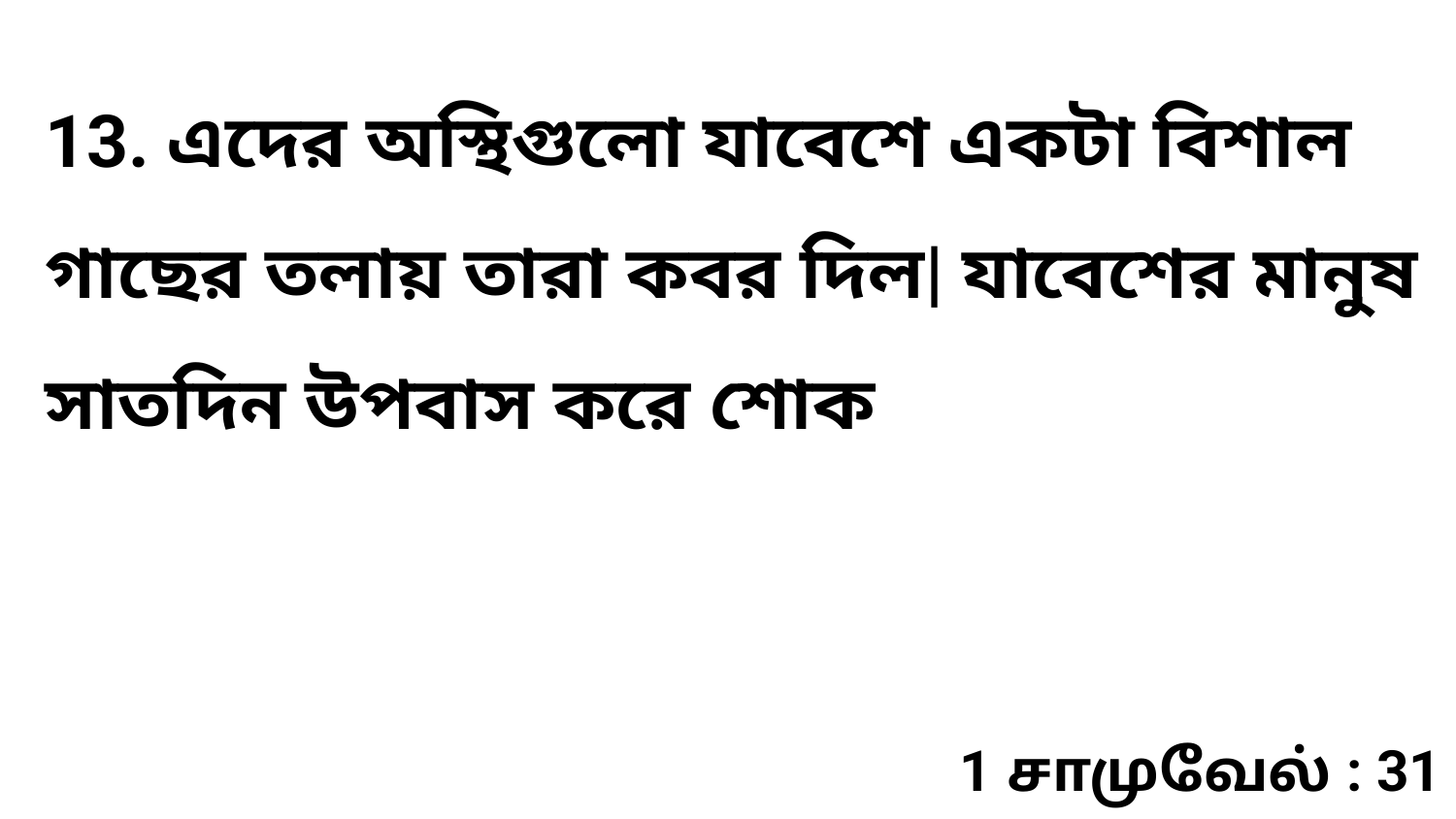

13. এদের অস্থিগুলো যাবেশে একটা বিশাল গাছের তলায় তারা কবর দিল| যাবেশের মানুষ সাতদিন উপবাস করে শোক
1 சாமுவேல் : 31